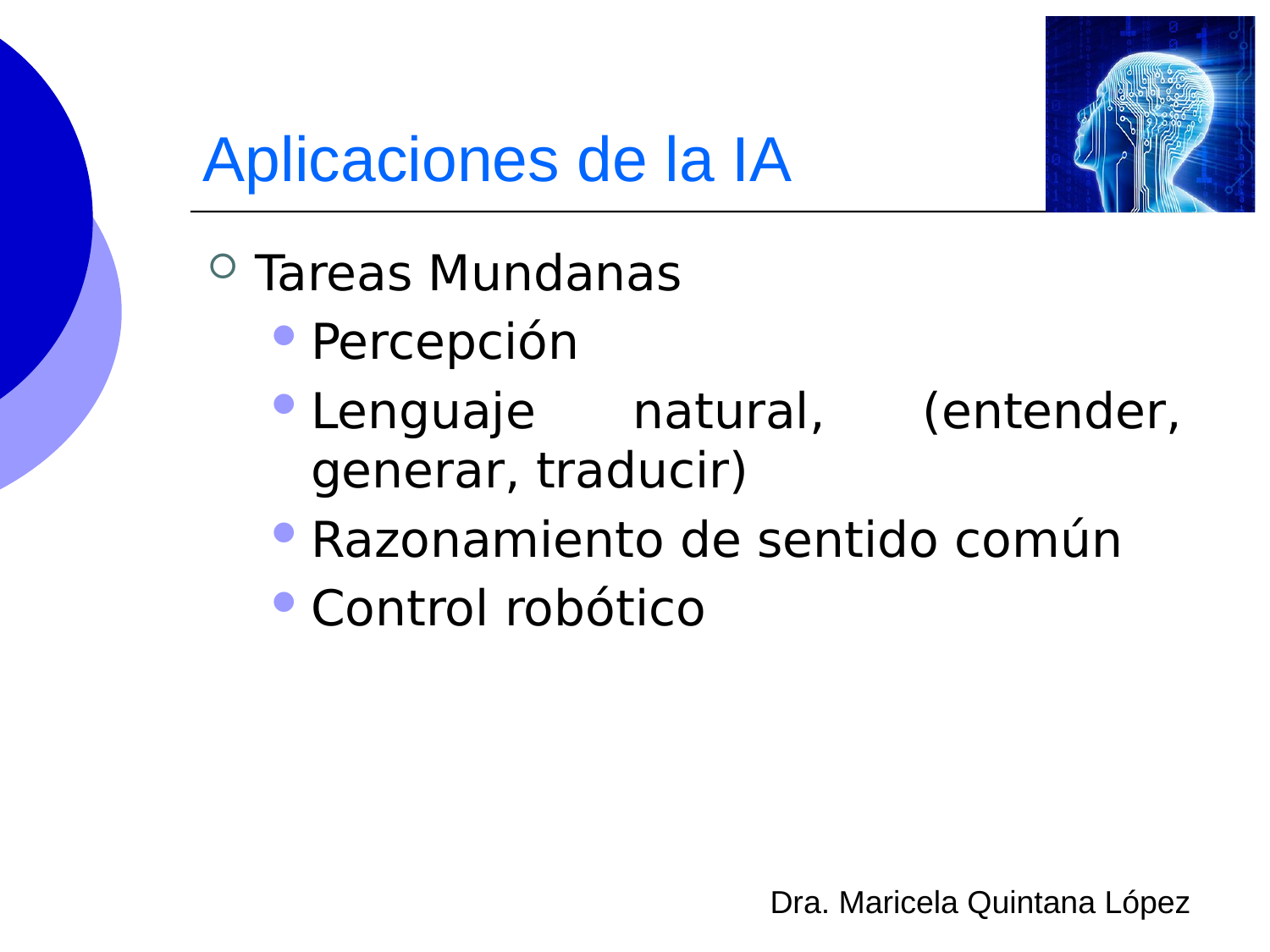

# Aplicaciones de la IA
Tareas Mundanas
Percepción
Lenguaje natural, (entender, generar, traducir)
Razonamiento de sentido común
Control robótico